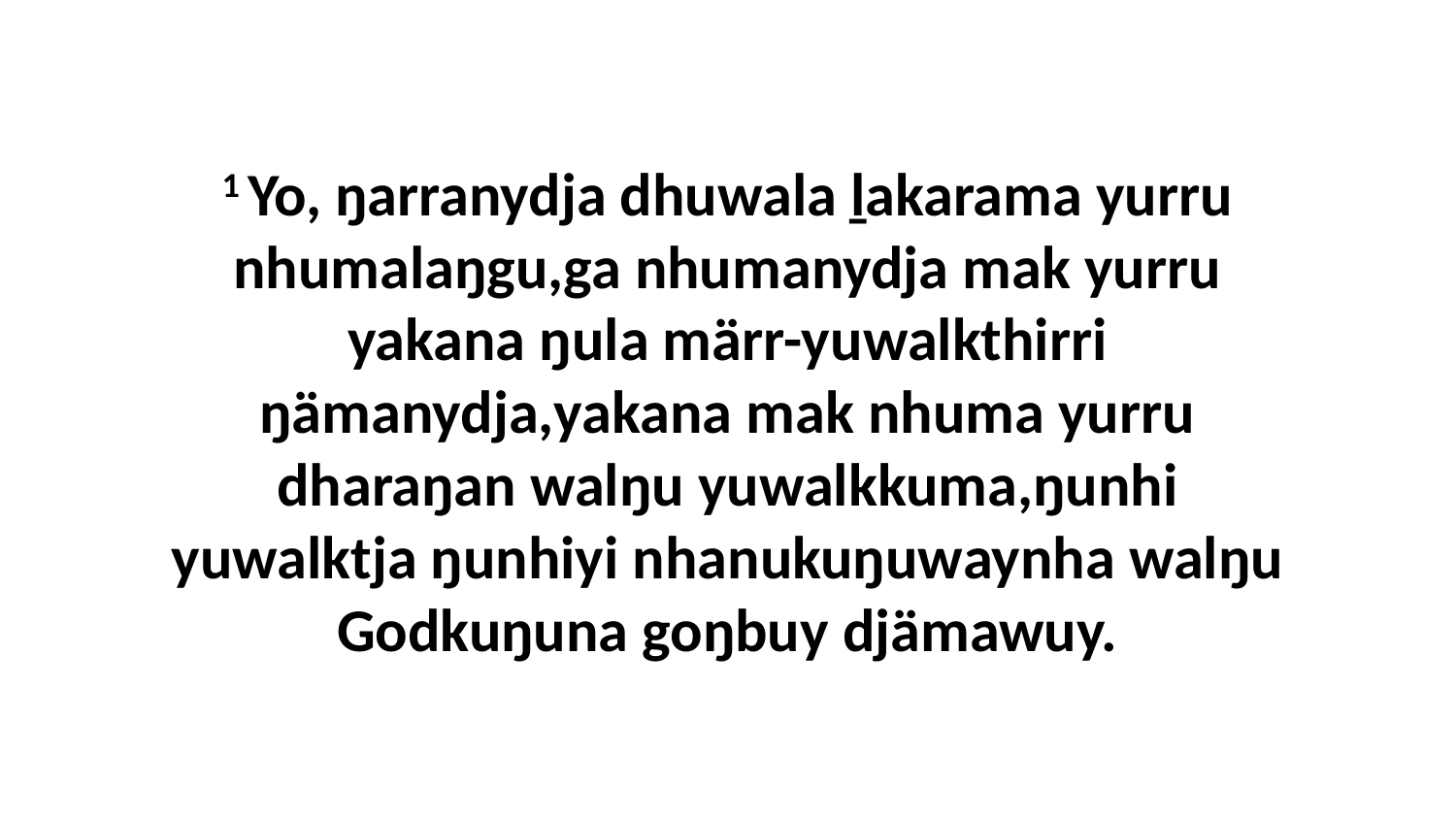

1 Yo, ŋarranydja dhuwala ḻakarama yurru nhumalaŋgu,ga nhumanydja mak yurru yakana ŋula märr-yuwalkthirri ŋämanydja,yakana mak nhuma yurru dharaŋan walŋu yuwalkkuma,ŋunhi yuwalktja ŋunhiyi nhanukuŋuwaynha walŋu Godkuŋuna goŋbuy djämawuy.